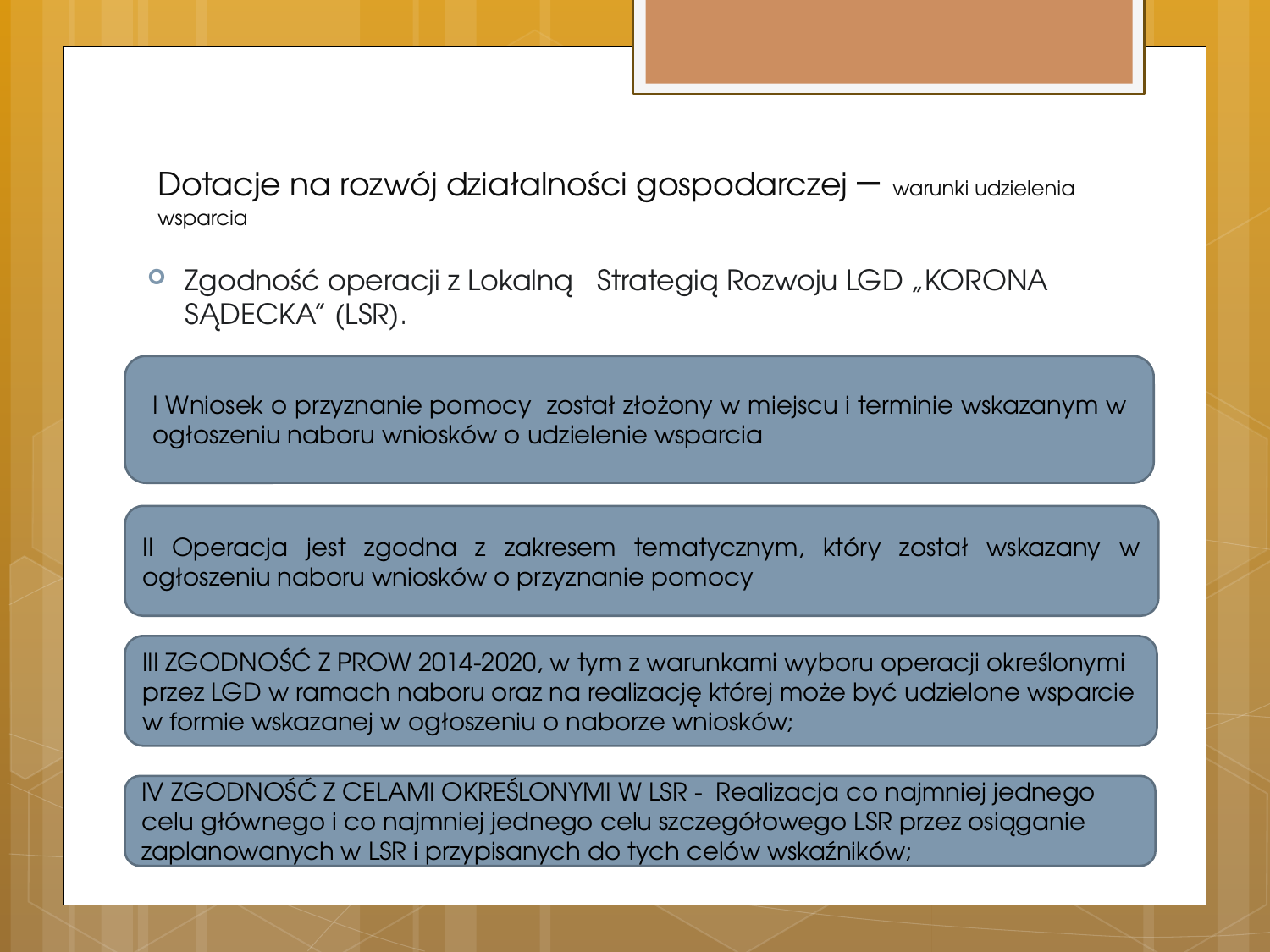

# Dotacje na rozwój działalności gospodarczej – warunki udzielenia wsparcia
Zgodność operacji z Lokalną   Strategią Rozwoju LGD „KORONA SĄDECKA” (LSR).

I Wniosek o przyznanie pomocy  został złożony w miejscu i terminie wskazanym w  ogłoszeniu naboru wniosków o udzielenie wsparcia
II Operacja jest zgodna z zakresem tematycznym, który został wskazany w ogłoszeniu naboru wniosków o przyznanie pomocy
III ZGODNOŚĆ Z PROW 2014-2020, w tym z warunkami wyboru operacji określonymi przez LGD w ramach naboru oraz na realizację której może być udzielone wsparcie w formie wskazanej w ogłoszeniu o naborze wniosków;
IV ZGODNOŚĆ Z CELAMI OKREŚLONYMI W LSR -  Realizacja co najmniej jednego celu głównego i co najmniej jednego celu szczegółowego LSR przez osiąganie zaplanowanych w LSR i przypisanych do tych celów wskaźników;